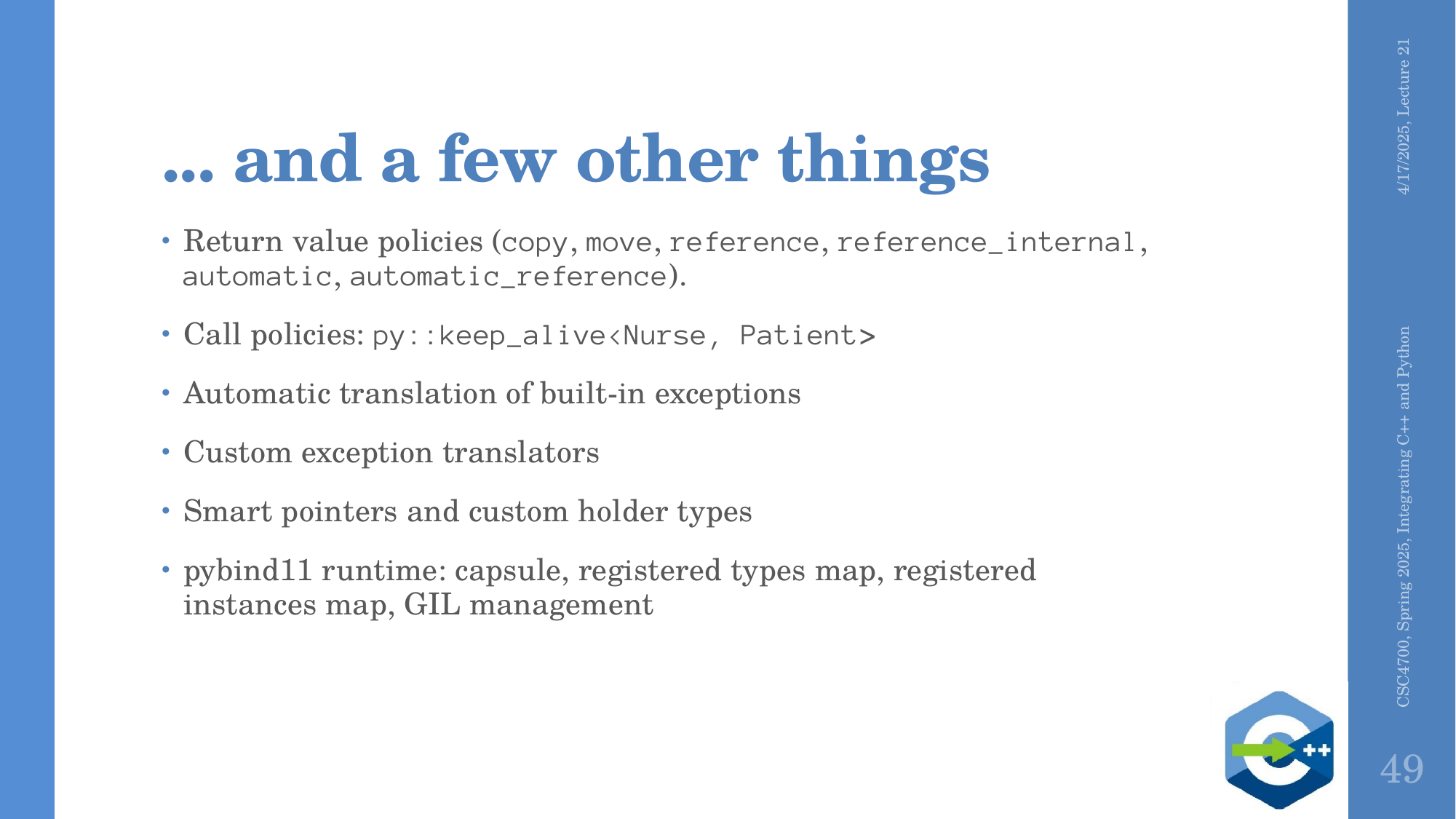

# ... and a few other things
4/17/2025, Lecture 21
Return value policies (copy, move, reference, reference_internal, automatic, automatic_reference).
Call policies: py::keep_alive<Nurse, Patient>
Automatic translation of built-in exceptions
Custom exception translators
Smart pointers and custom holder types
pybind11 runtime: capsule, registered types map, registered instances map, GIL management

CSC4700, Spring 2025, Integrating C++ and Python
49